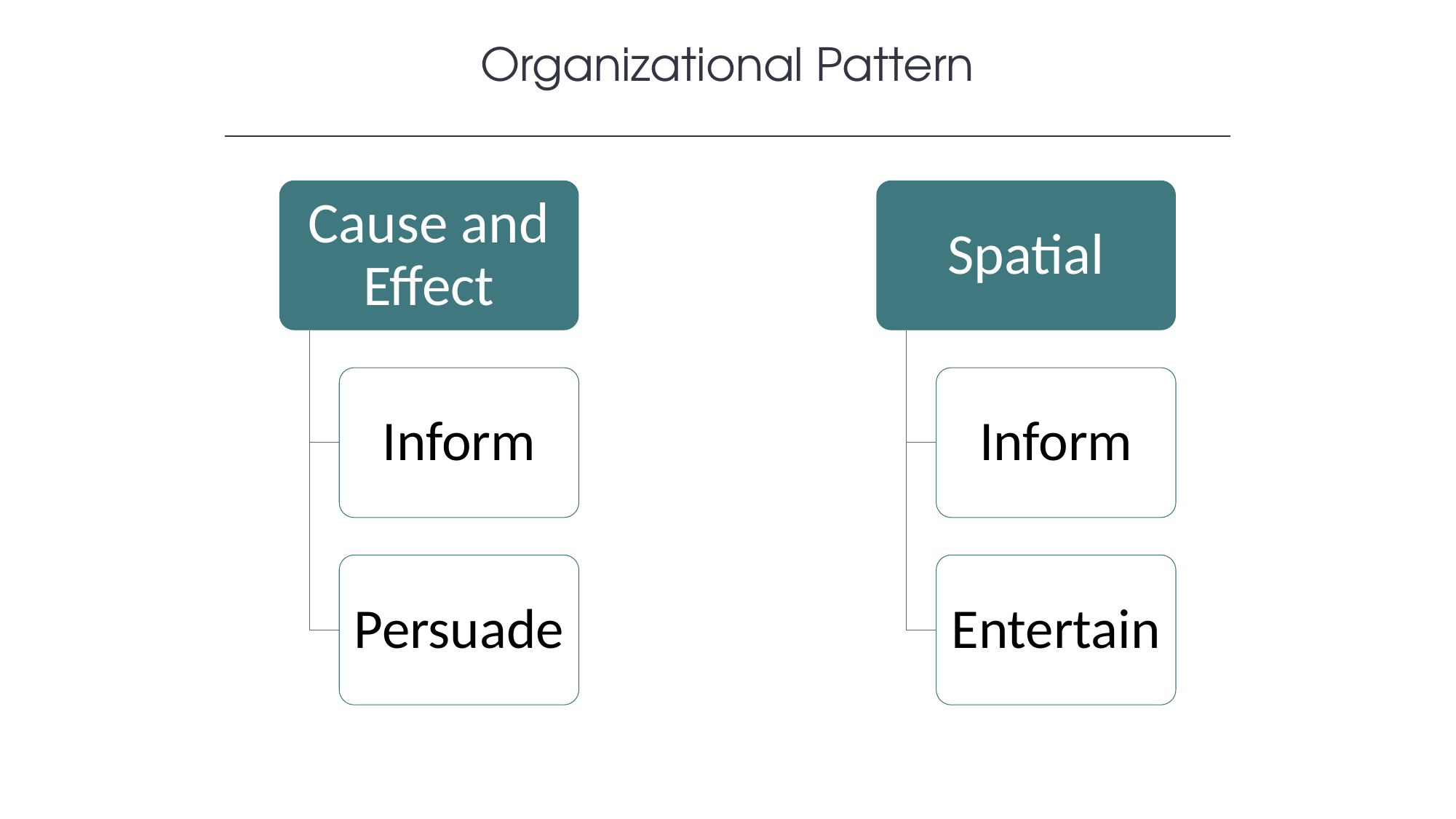

Organizational Pattern
Cause and Effect

Inform
Persuade
Spatial

Inform
Entertain